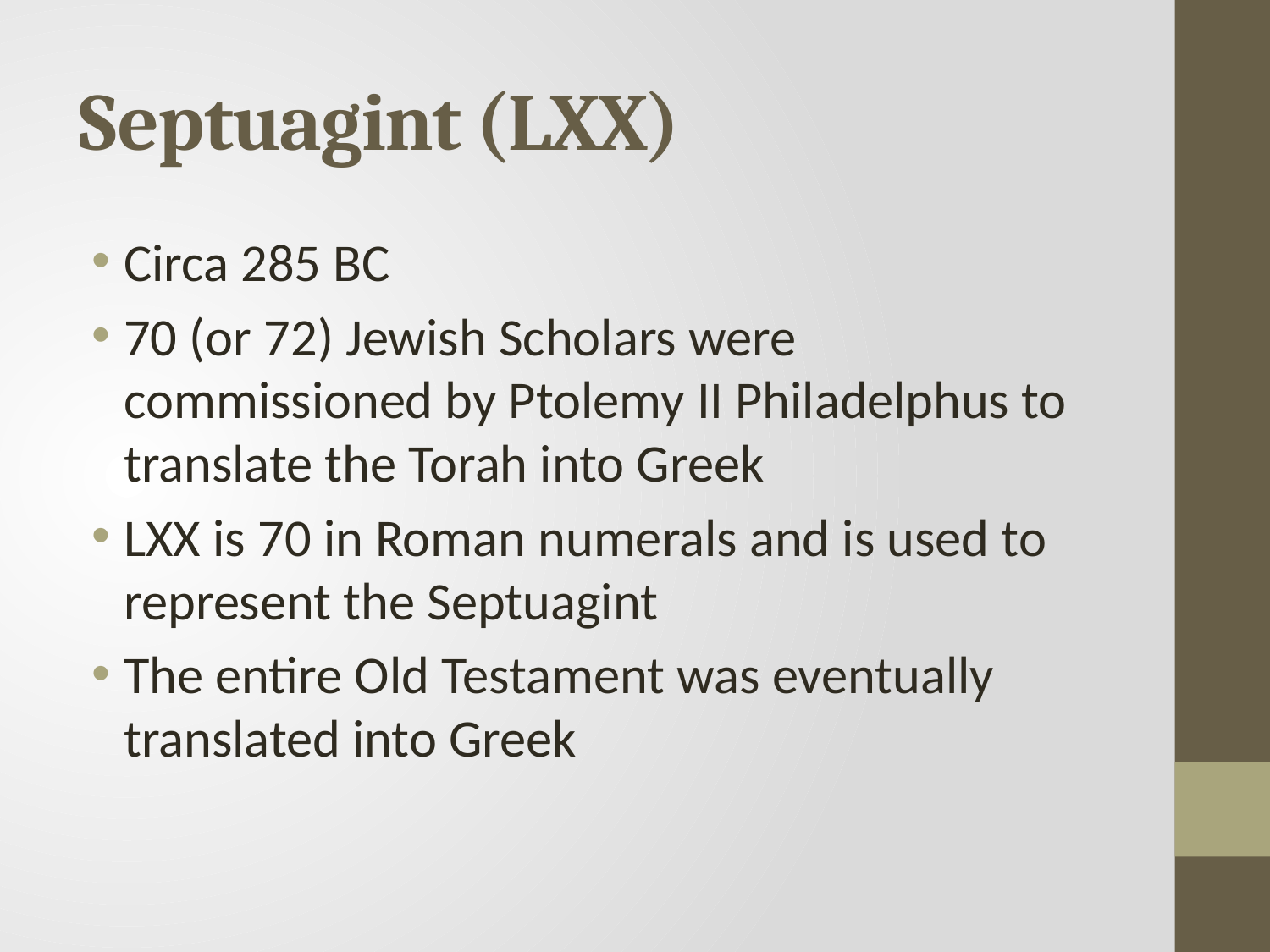

# Septuagint (LXX)
Circa 285 BC
70 (or 72) Jewish Scholars were commissioned by Ptolemy II Philadelphus to translate the Torah into Greek
LXX is 70 in Roman numerals and is used to represent the Septuagint
The entire Old Testament was eventually translated into Greek